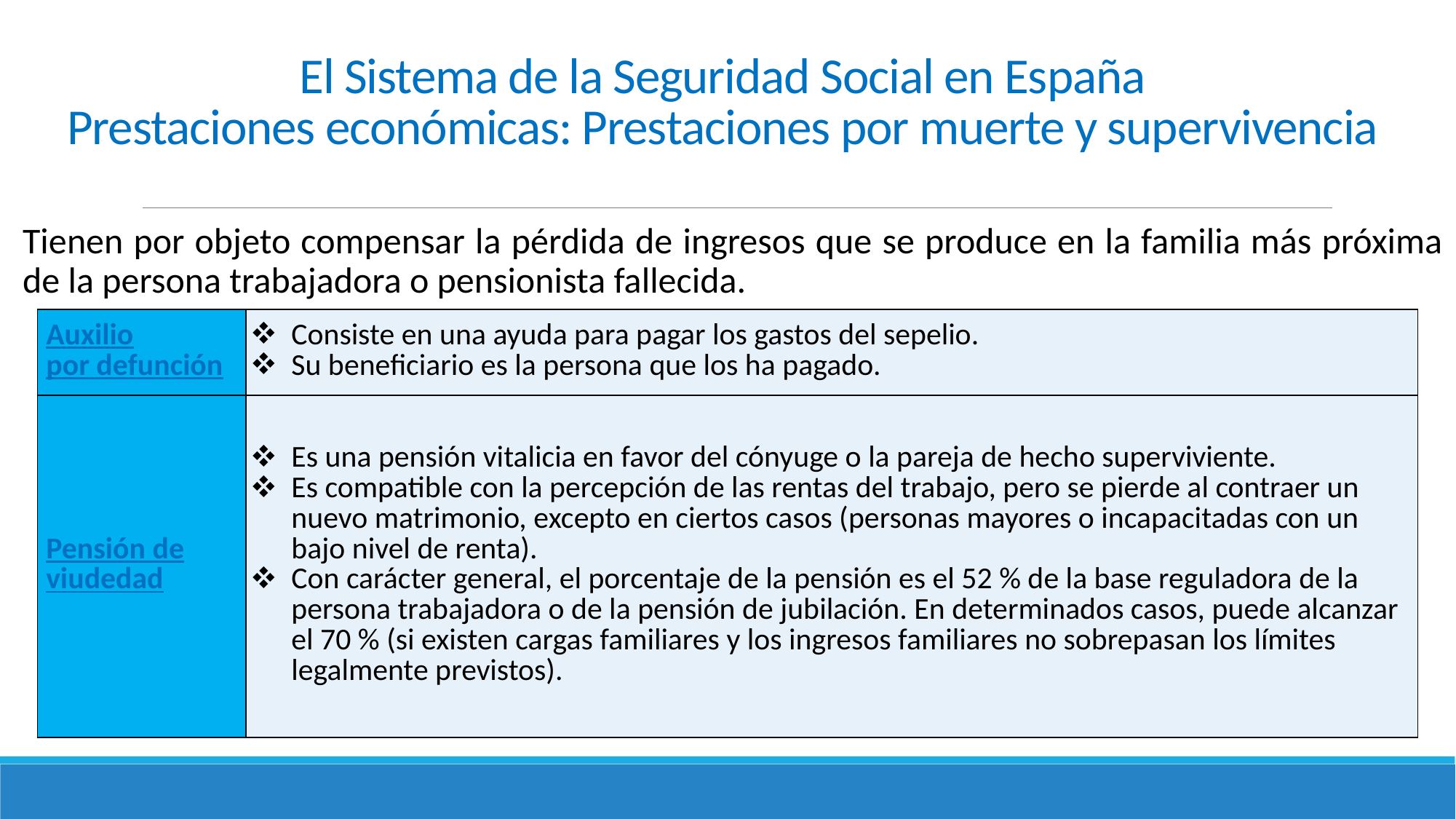

El Sistema de la Seguridad Social en España
Prestaciones económicas: Prestaciones por muerte y supervivencia
Tienen por objeto compensar la pérdida de ingresos que se produce en la familia más próxima de la persona trabajadora o pensionista fallecida.

| Auxilio por defunción | Consiste en una ayuda para pagar los gastos del sepelio. Su beneficiario es la persona que los ha pagado. |
| --- | --- |
| Pensión de viudedad | Es una pensión vitalicia en favor del cónyuge o la pareja de hecho superviviente. Es compatible con la percepción de las rentas del trabajo, pero se pierde al contraer un nuevo matrimonio, excepto en ciertos casos (personas mayores o incapacitadas con un bajo nivel de renta). Con carácter general, el porcentaje de la pensión es el 52 % de la base reguladora de la persona trabajado­ra o de la pensión de jubilación. En determinados casos, puede alcanzar el 70 % (si existen cargas familiares y los ingresos familiares no sobrepasan los límites legalmente previstos). |